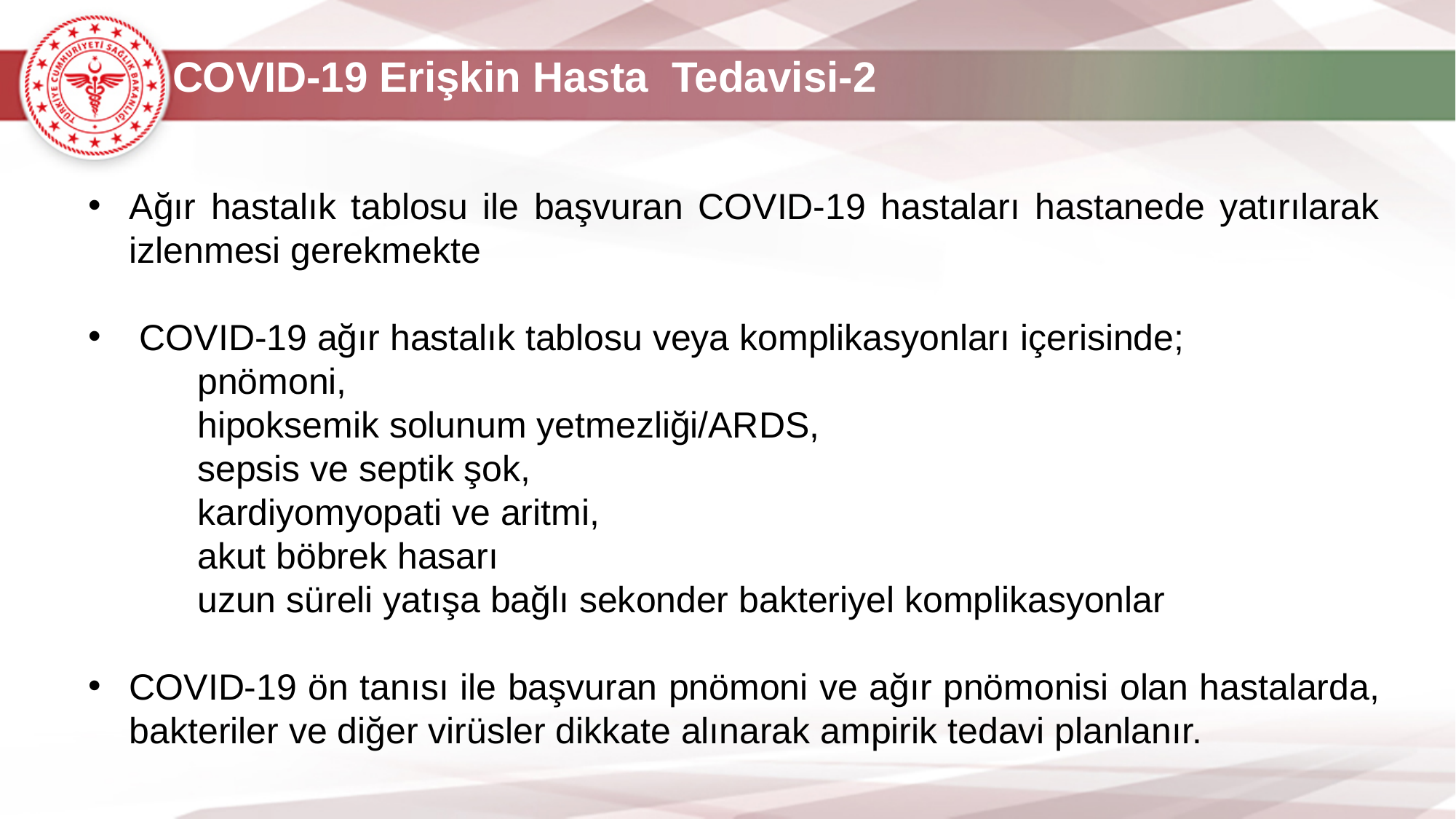

COVID-19 Erişkin Hasta  Tedavisi-2
Ağır hastalık tablosu ile başvuran COVID-19 hastaları hastanede yatırılarak izlenmesi gerekmekte

 COVID-19 ağır hastalık tablosu veya komplikasyonları içerisinde;
pnömoni,
hipoksemik solunum yetmezliği/ARDS,
sepsis ve septik şok,
kardiyomyopati ve aritmi,
akut böbrek hasarı
uzun süreli yatışa bağlı sekonder bakteriyel komplikasyonlar

COVID-19 ön tanısı ile başvuran pnömoni ve ağır pnömonisi olan hastalarda, bakteriler ve diğer virüsler dikkate alınarak ampirik tedavi planlanır.